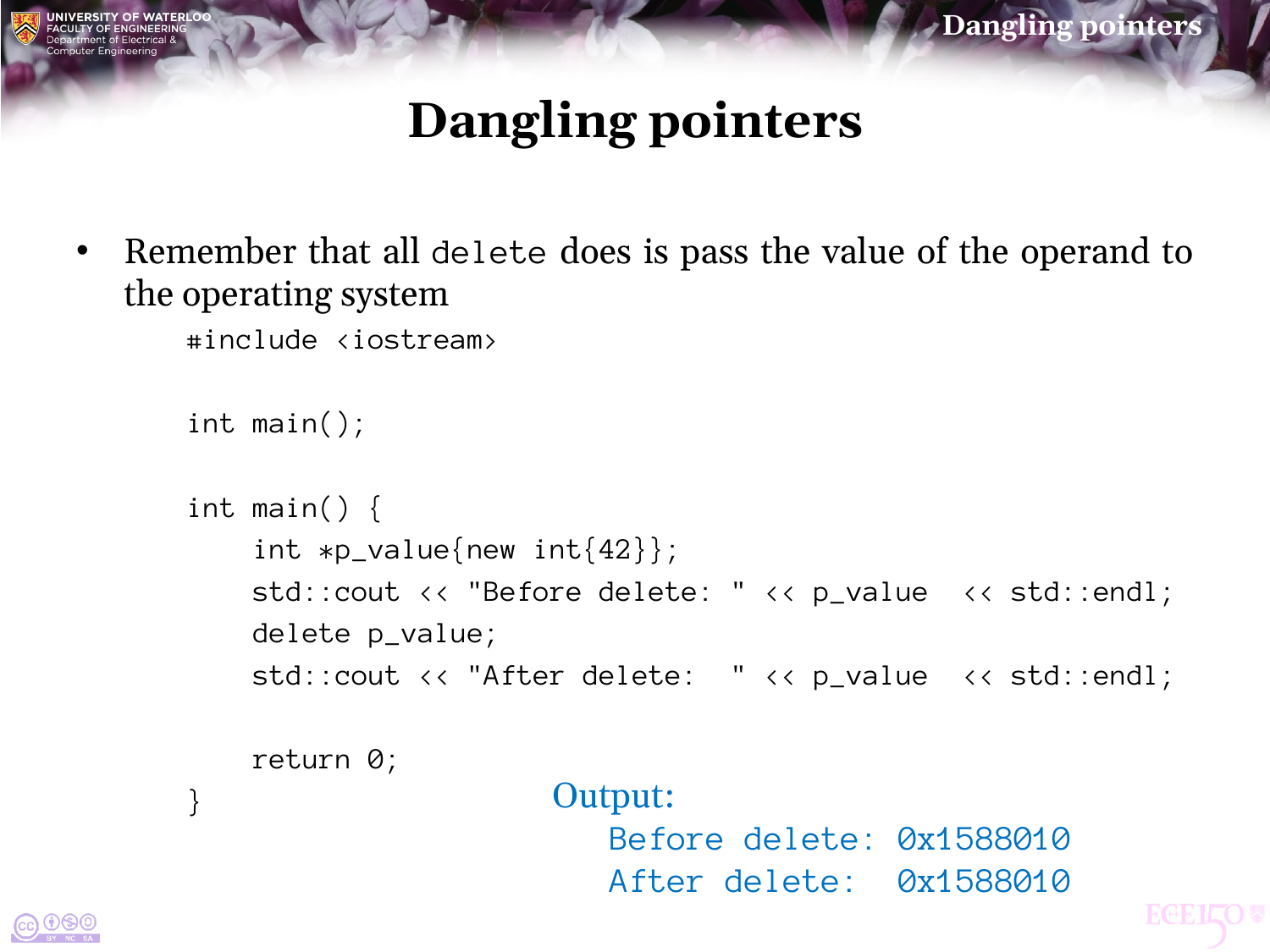

# Dangling pointers
Remember that all delete does is pass the value of the operand to the operating system
#include <iostream>

int main();

int main() {
    int *p_value{new int{42}};
    std::cout << "Before delete: " << p_value  << std::endl;
    delete p_value;
    std::cout << "After delete:  " << p_value  << std::endl;

    return 0;
}

Output:
   Before delete: 0x1588010
   After delete:  0x1588010